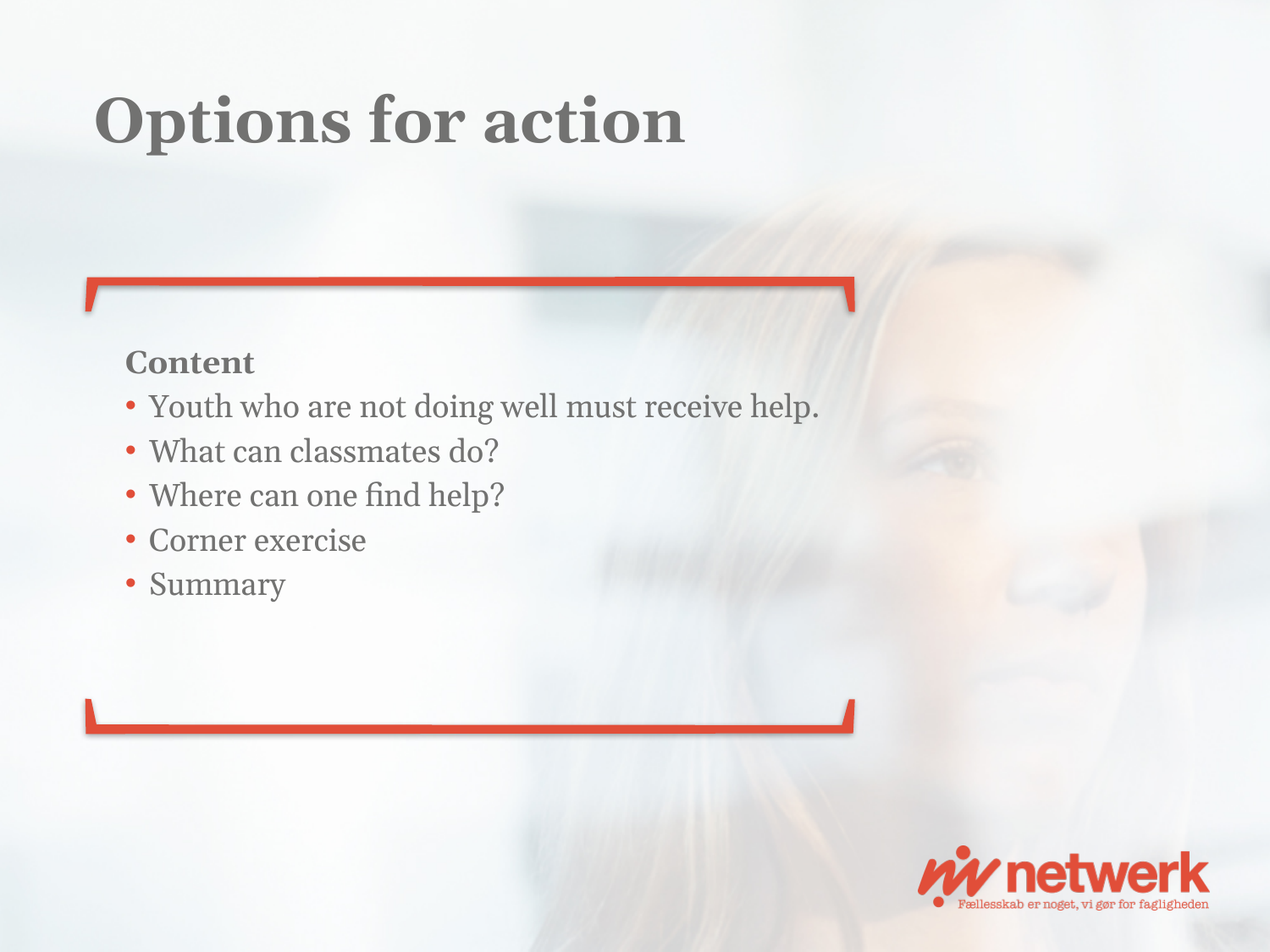

# Options for action
Content
Youth who are not doing well must receive help.
What can classmates do?
Where can one find help?
Corner exercise
Summary